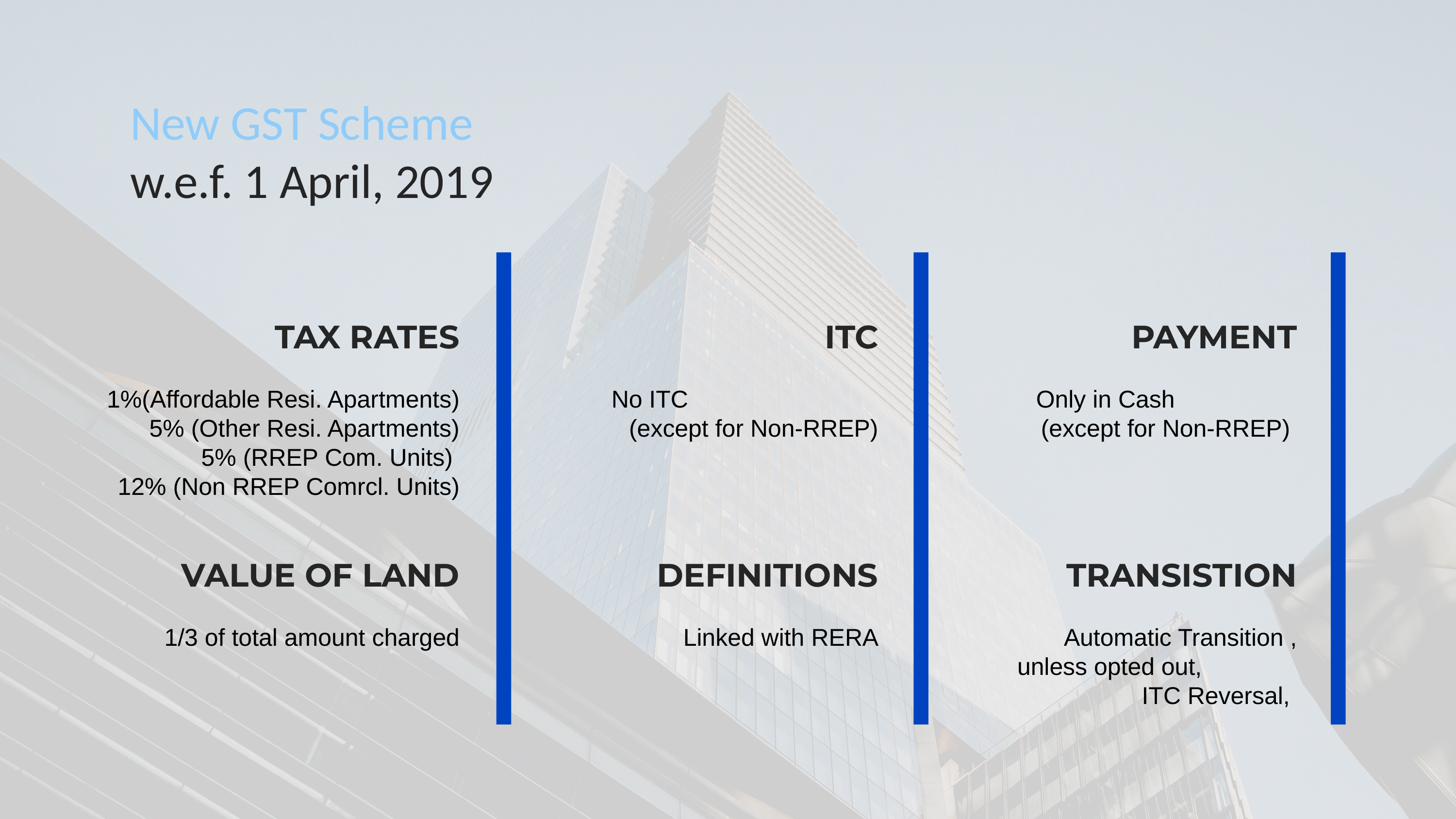

# New GST Scheme w.e.f. 1 April, 2019
TAX RATES
ITC
PAYMENT
1%(Affordable Resi. Apartments)
5% (Other Resi. Apartments)
5% (RREP Com. Units)
12% (Non RREP Comrcl. Units)

No ITC
(except for Non-RREP)
Only in Cash
(except for Non-RREP)

VALUE OF LAND
DEFINITIONS
TRANSISTION
1/3 of total amount charged
Linked with RERA
Automatic Transition , unless opted out,                              ITC Reversal,